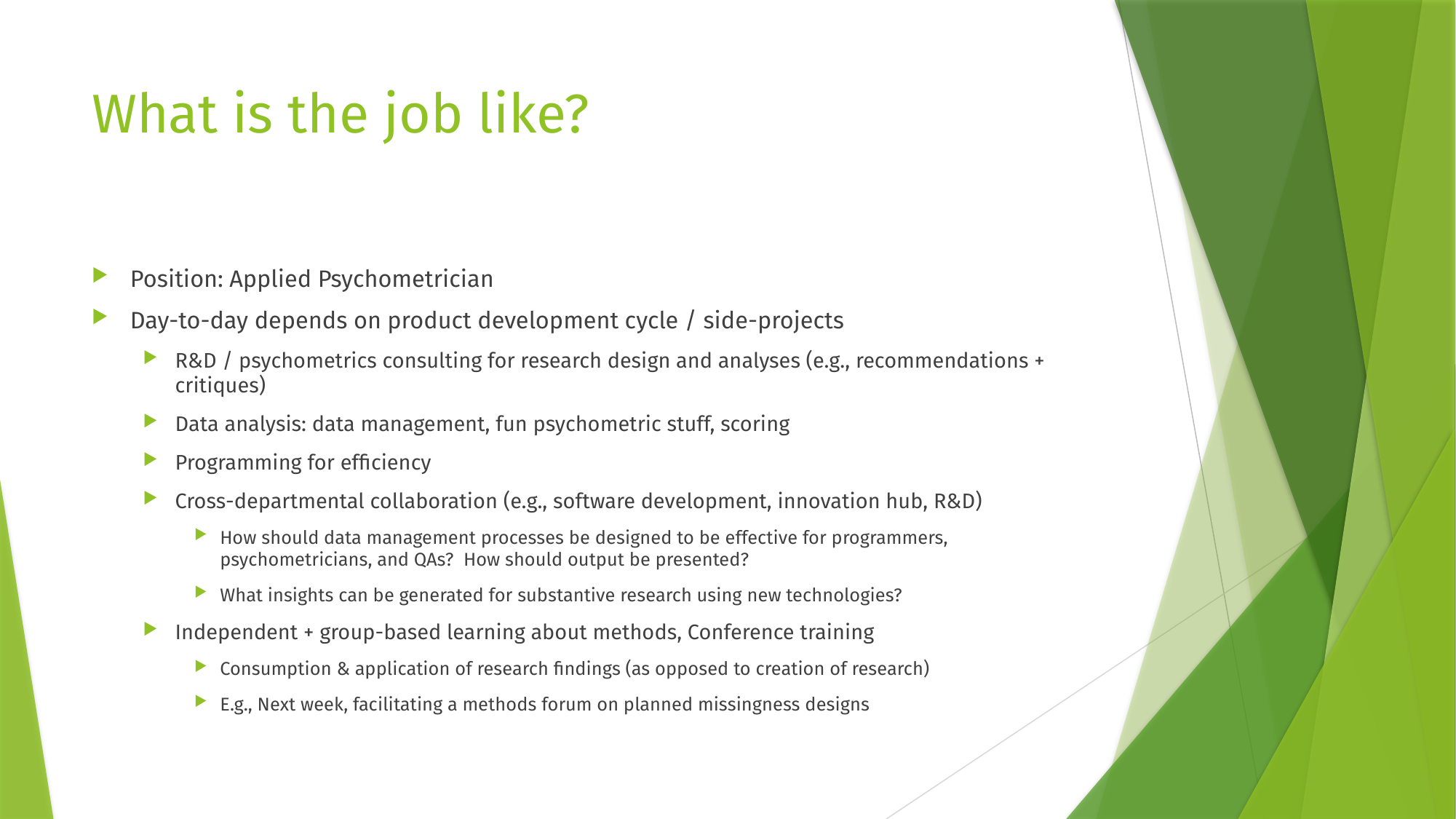

# What is the job like?
Position: Applied Psychometrician
Day-to-day depends on product development cycle / side-projects
R&D / psychometrics consulting for research design and analyses (e.g., recommendations + critiques)
Data analysis: data management, fun psychometric stuff, scoring
Programming for efficiency
Cross-departmental collaboration (e.g., software development, innovation hub, R&D)
How should data management processes be designed to be effective for programmers, psychometricians, and QAs?  How should output be presented?
What insights can be generated for substantive research using new technologies?
Independent + group-based learning about methods, Conference training
Consumption & application of research findings (as opposed to creation of research)
E.g., Next week, facilitating a methods forum on planned missingness designs